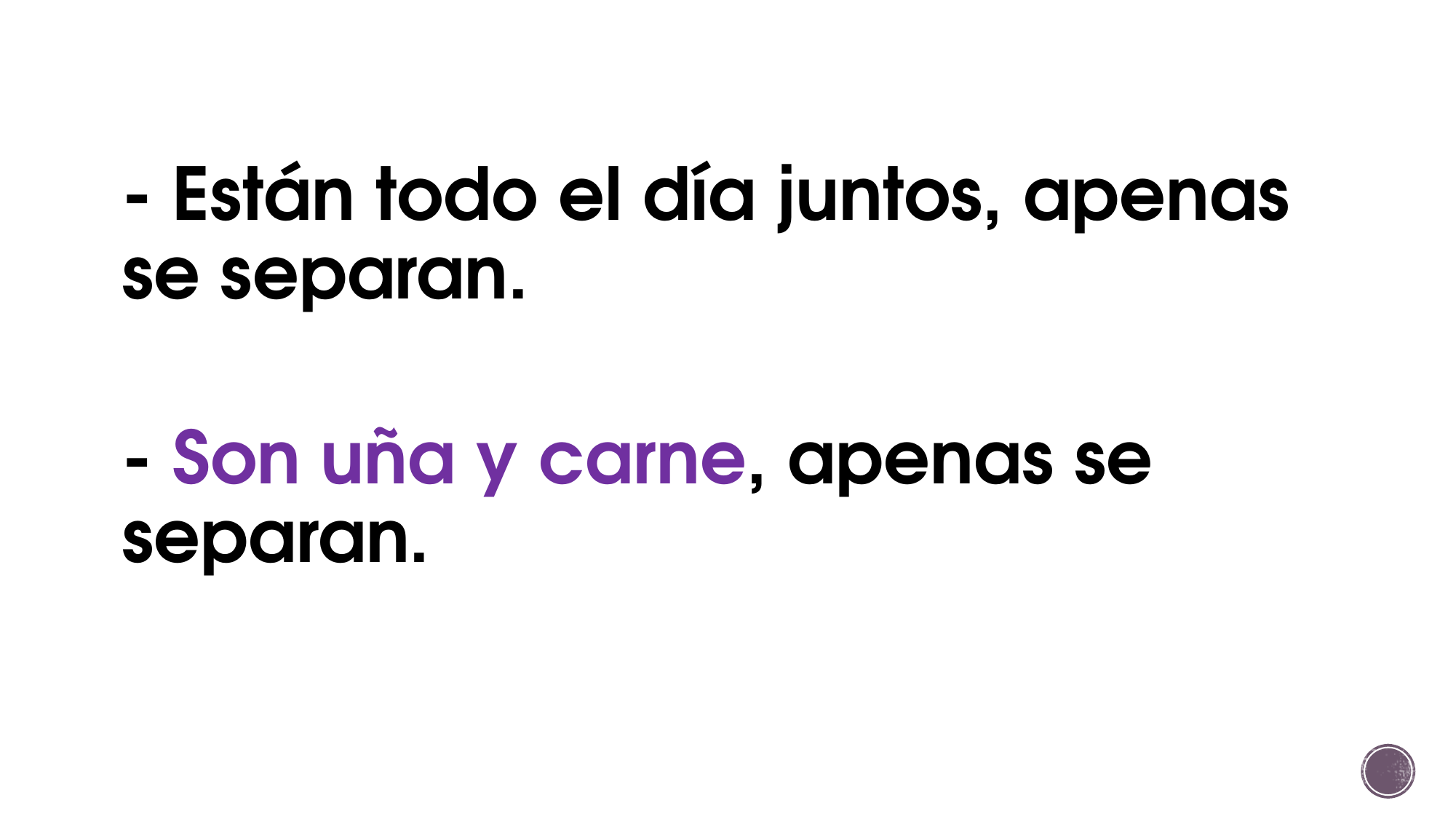

# - Están todo el día juntos, apenas se separan.
- Son uña y carne, apenas se separan.